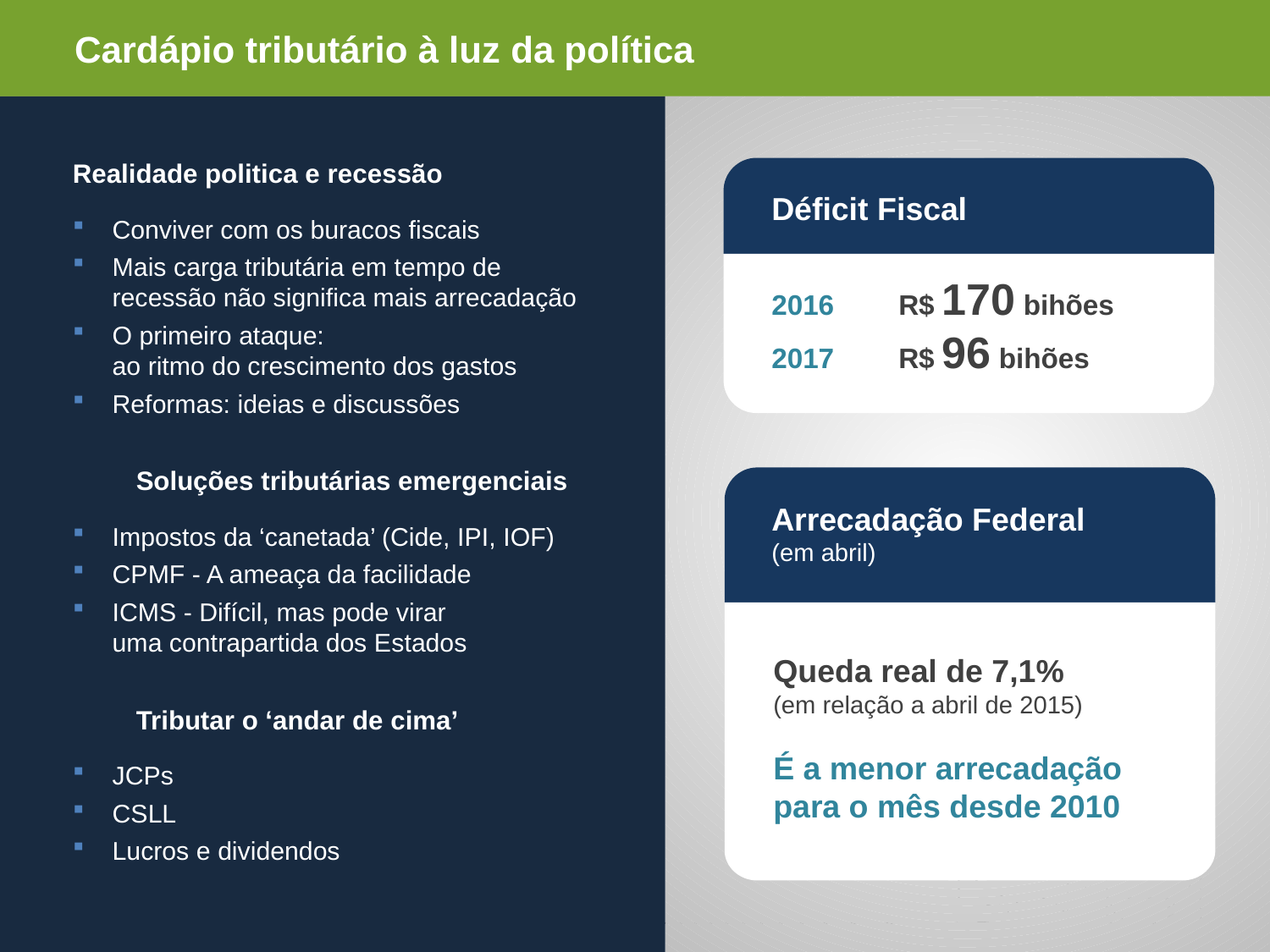

Cardápio tributário à luz da política

Realidade politica e recessão

Conviver com os buracos fiscais
Mais carga tributária em tempo de
recessão não significa mais arrecadação
O primeiro ataque:
ao ritmo do crescimento dos gastos
Reformas: ideias e discussões

Soluções tributárias emergenciais

Impostos da ‘canetada’ (Cide, IPI, IOF)
CPMF - A ameaça da facilidade
ICMS - Difícil, mas pode virar
uma contrapartida dos Estados

Tributar o ‘andar de cima’

JCPs
CSLL
Lucros e dividendos

Déficit Fiscal

2016	R$ 170 bihões
2017	R$ 96 bihões

Arrecadação Federal
(em abril)

Queda real de 7,1%
(em relação a abril de 2015)

É a menor arrecadação
para o mês desde 2010